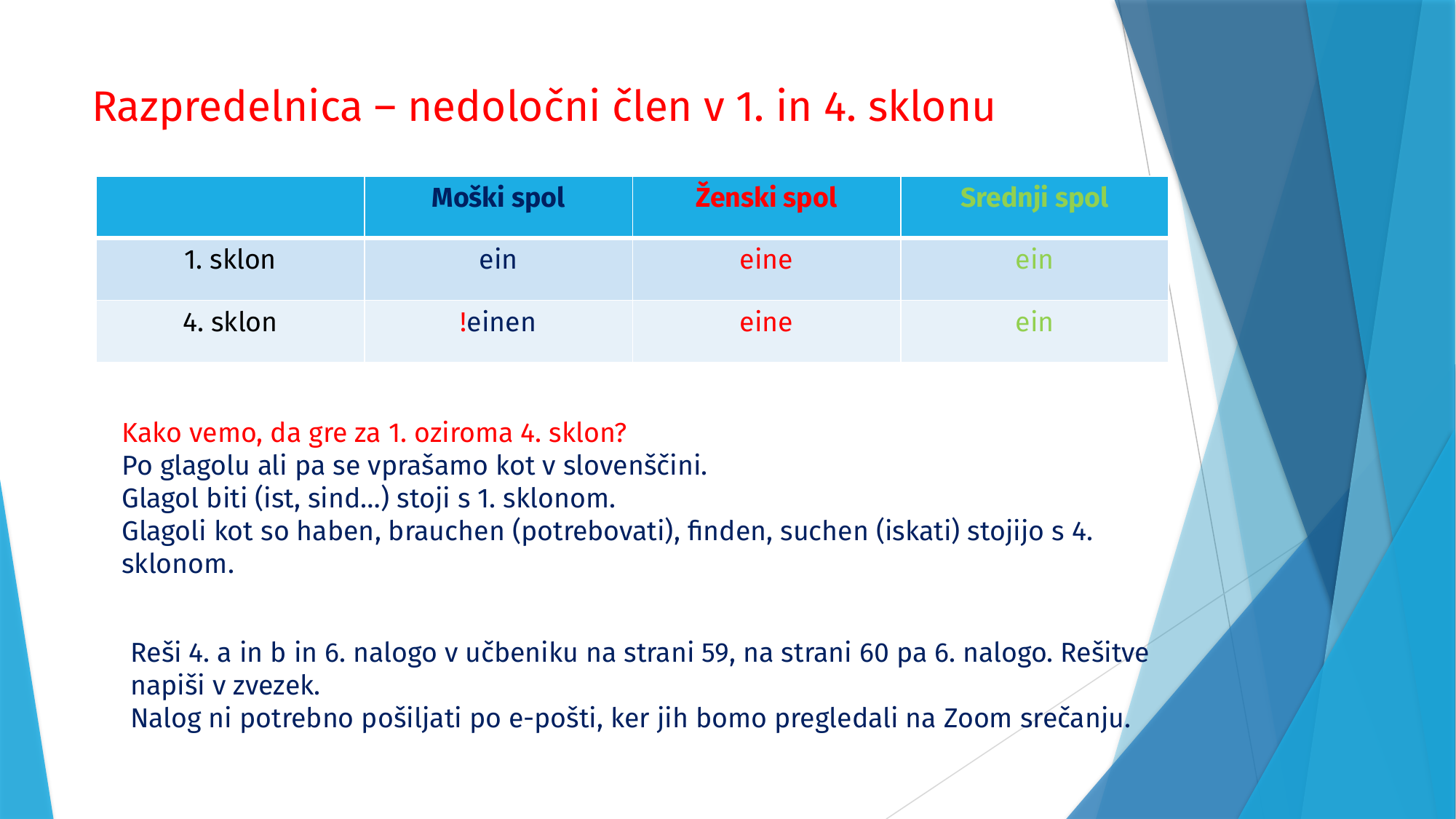

# Razpredelnica – nedoločni člen v 1. in 4. sklonu
|  | Moški spol | Ženski spol | Srednji spol |
| --- | --- | --- | --- |
| 1. sklon | ein | eine | ein |
| 4. sklon | !einen | eine | ein |
Kako vemo, da gre za 1. oziroma 4. sklon?
Po glagolu ali pa se vprašamo kot v slovenščini.
Glagol biti (ist, sind…) stoji s 1. sklonom.
Glagoli kot so haben, brauchen (potrebovati), finden, suchen (iskati) stojijo s 4. sklonom.
Reši 4. a in b in 6. nalogo v učbeniku na strani 59, na strani 60 pa 6. nalogo. Rešitve napiši v zvezek.
Nalog ni potrebno pošiljati po e-pošti, ker jih bomo pregledali na Zoom srečanju.